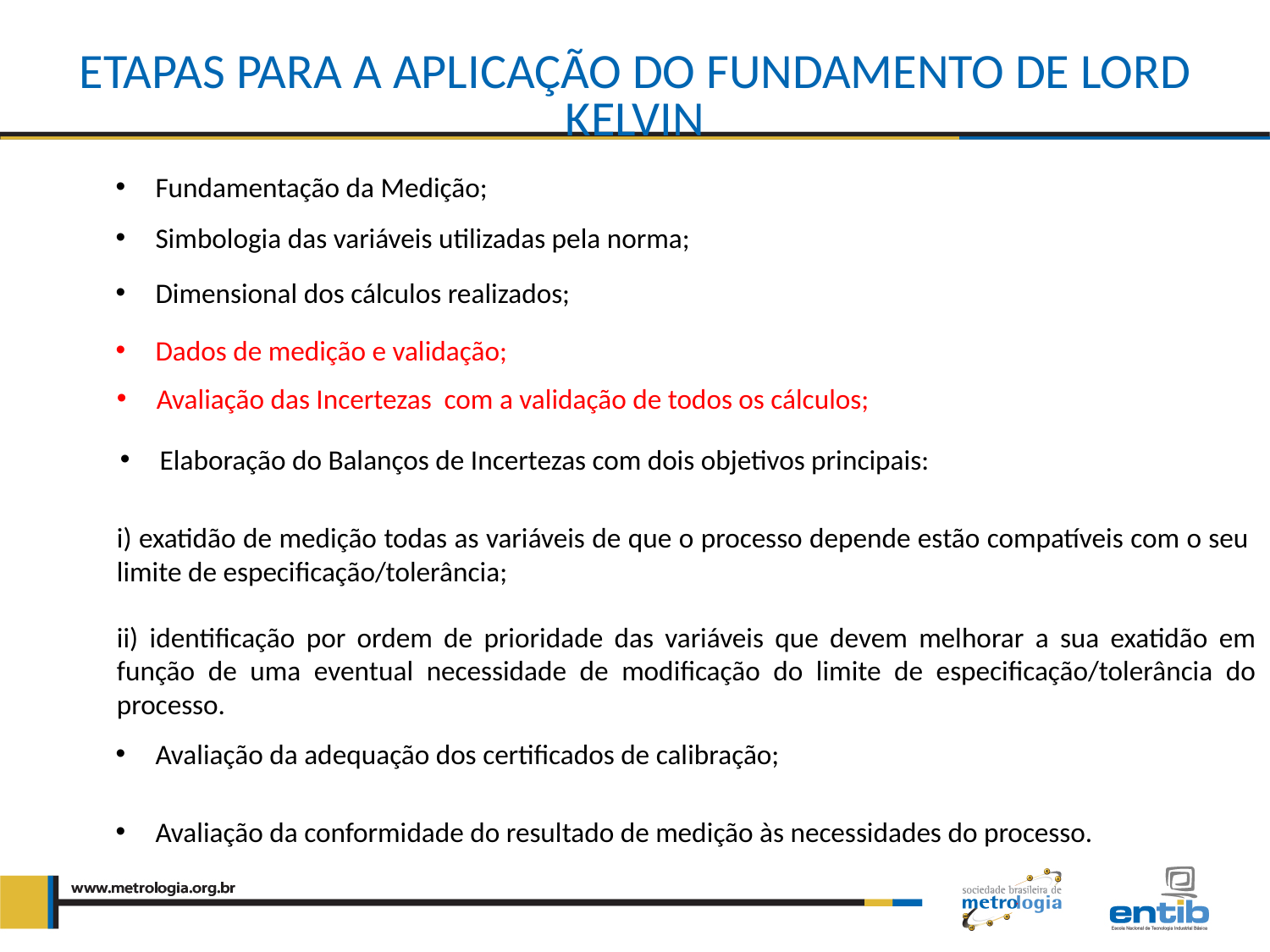

ETAPAS PARA A APLICAÇÃO DO FUNDAMENTO DE LORD KELVIN
Fundamentação da Medição;
Simbologia das variáveis utilizadas pela norma;
Dimensional dos cálculos realizados;
Dados de medição e validação;
Avaliação das Incertezas  com a validação de todos os cálculos;
Elaboração do Balanços de Incertezas com dois objetivos principais:
i) exatidão de medição todas as variáveis de que o processo depende estão compatíveis com o seu  limite de especificação/tolerância;
ii) identificação por ordem de prioridade das variáveis que devem melhorar a sua exatidão em função de uma eventual necessidade de modificação do limite de especificação/tolerância do processo.
Avaliação da adequação dos certificados de calibração;
Avaliação da conformidade do resultado de medição às necessidades do processo.